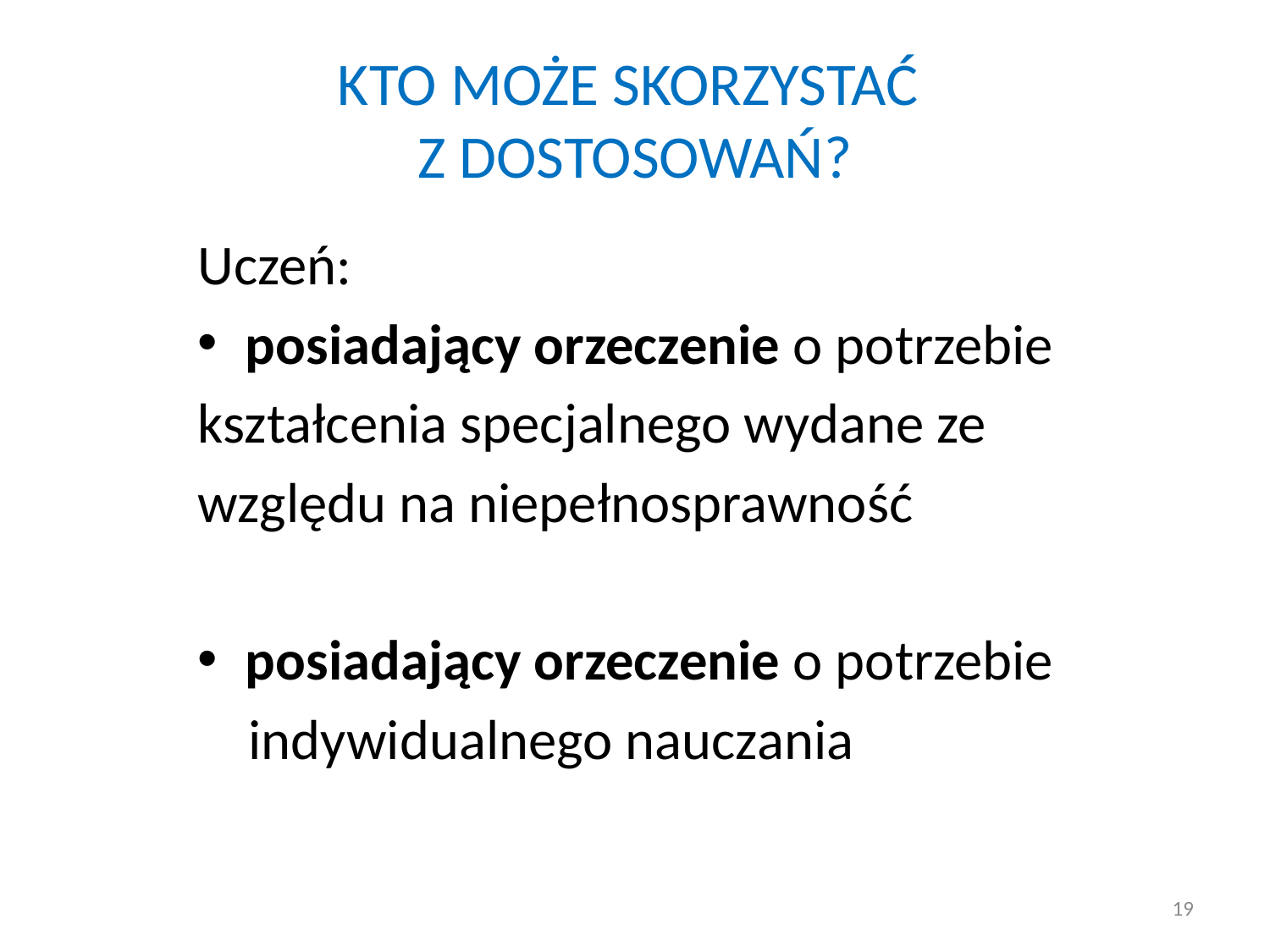

# KTO MOŻE SKORZYSTAĆ Z DOSTOSOWAŃ?
Uczeń:
posiadający orzeczenie o potrzebie
kształcenia specjalnego wydane ze
względu na niepełnosprawność

posiadający orzeczenie o potrzebie
    indywidualnego nauczania
19